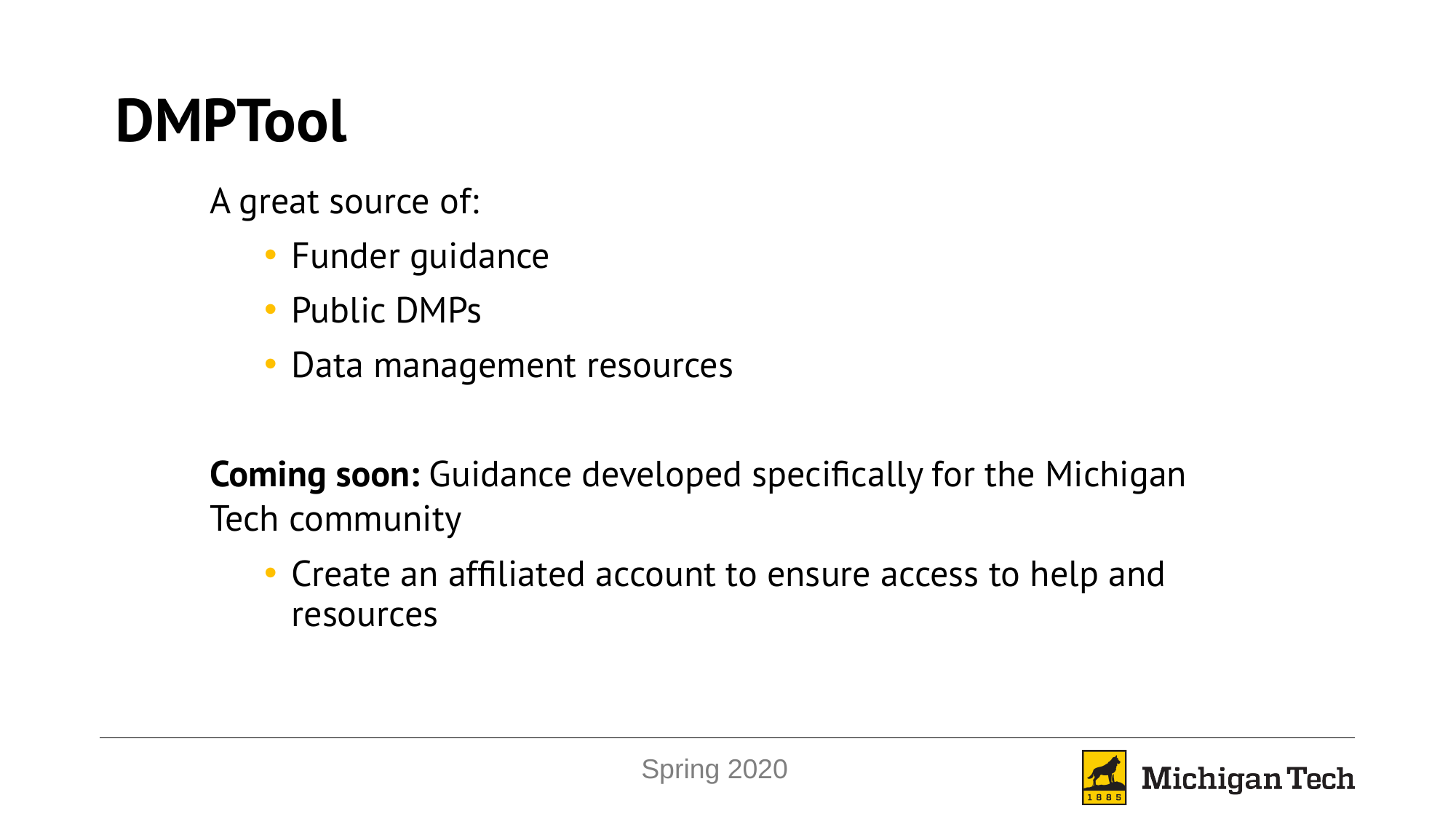

# DMPTool
A great source of:
Funder guidance
Public DMPs
Data management resources

Coming soon: Guidance developed specifically for the Michigan Tech community
Create an affiliated account to ensure access to help and resources

Spring 2020